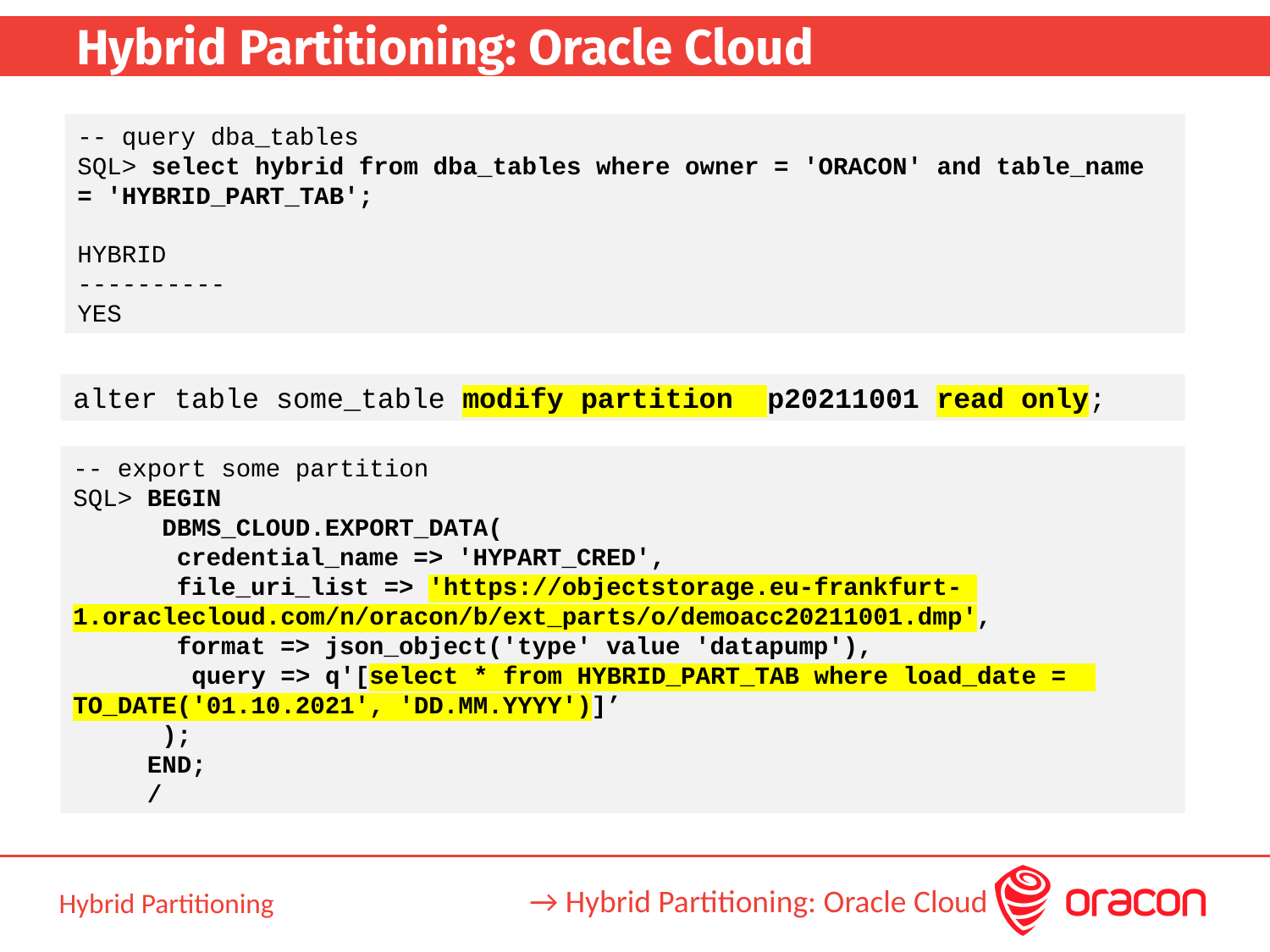

# Hybrid Partitioning: Oracle Cloud
-- query dba_tables
SQL> select hybrid from dba_tables where owner = 'ORACON' and table_name = 'HYBRID_PART_TAB';

HYBRID
----------
YES
alter table some_table modify partition  p20211001 read only;
-- export some partition
SQL> BEGIN
      DBMS_CLOUD.EXPORT_DATA(
       credential_name => 'HYPART_CRED',
       file_uri_list => 'https://objectstorage.eu-frankfurt-  1.oraclecloud.com/n/oracon/b/ext_parts/o/demoacc20211001.dmp',
       format => json_object('type' value 'datapump'),
        query => q'[select * from HYBRID_PART_TAB where load_date =   TO_DATE('01.10.2021', 'DD.MM.YYYY')]’
      );
     END;
     /
→ Hybrid Partitioning: Oracle Cloud